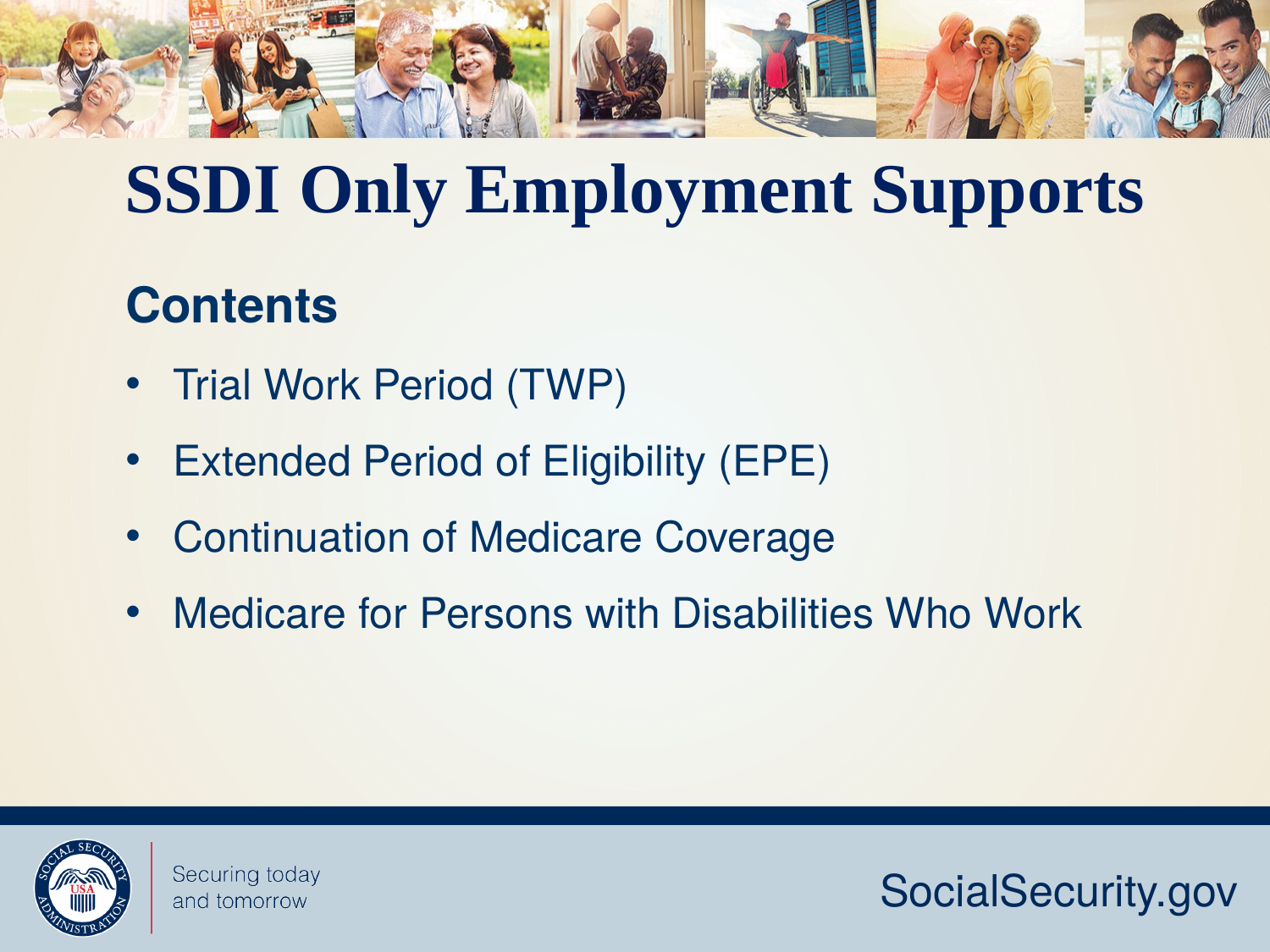

SSDI Only Employment Supports
Contents
Trial Work Period (TWP)
Extended Period of Eligibility (EPE)
Continuation of Medicare Coverage
Medicare for Persons with Disabilities Who Work